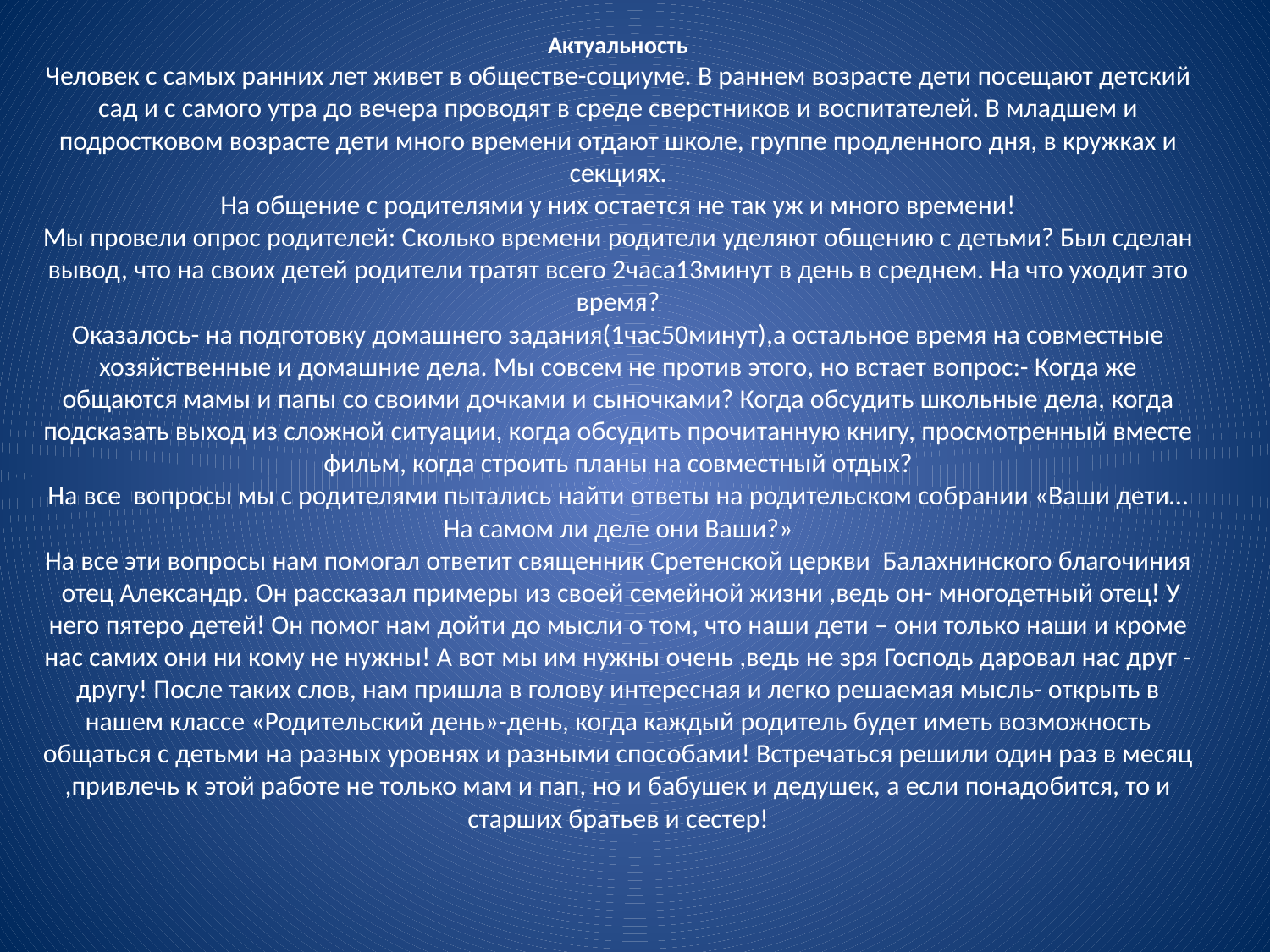

# Актуальность Человек с самых ранних лет живет в обществе-социуме. В раннем возрасте дети посещают детский сад и с самого утра до вечера проводят в среде сверстников и воспитателей. В младшем и подростковом возрасте дети много времени отдают школе, группе продленного дня, в кружках и секциях. На общение с родителями у них остается не так уж и много времени! Мы провели опрос родителей: Сколько времени родители уделяют общению с детьми? Был сделан вывод, что на своих детей родители тратят всего 2часа13минут в день в среднем. На что уходит это время? Оказалось- на подготовку домашнего задания(1час50минут),а остальное время на совместные хозяйственные и домашние дела. Мы совсем не против этого, но встает вопрос:- Когда же общаются мамы и папы со своими дочками и сыночками? Когда обсудить школьные дела, когда подсказать выход из сложной ситуации, когда обсудить прочитанную книгу, просмотренный вместе фильм, когда строить планы на совместный отдых? На все  вопросы мы с родителями пытались найти ответы на родительском собрании «Ваши дети… На самом ли деле они Ваши?» На все эти вопросы нам помогал ответит священник Сретенской церкви  Балахнинского благочиния  отец Александр. Он рассказал примеры из своей семейной жизни ,ведь он- многодетный отец! У него пятеро детей! Он помог нам дойти до мысли о том, что наши дети – они только наши и кроме нас самих они ни кому не нужны! А вот мы им нужны очень ,ведь не зря Господь даровал нас друг -другу! После таких слов, нам пришла в голову интересная и легко решаемая мысль- открыть в нашем классе «Родительский день»-день, когда каждый родитель будет иметь возможность общаться с детьми на разных уровнях и разными способами! Встречаться решили один раз в месяц ,привлечь к этой работе не только мам и пап, но и бабушек и дедушек, а если понадобится, то и старших братьев и сестер!